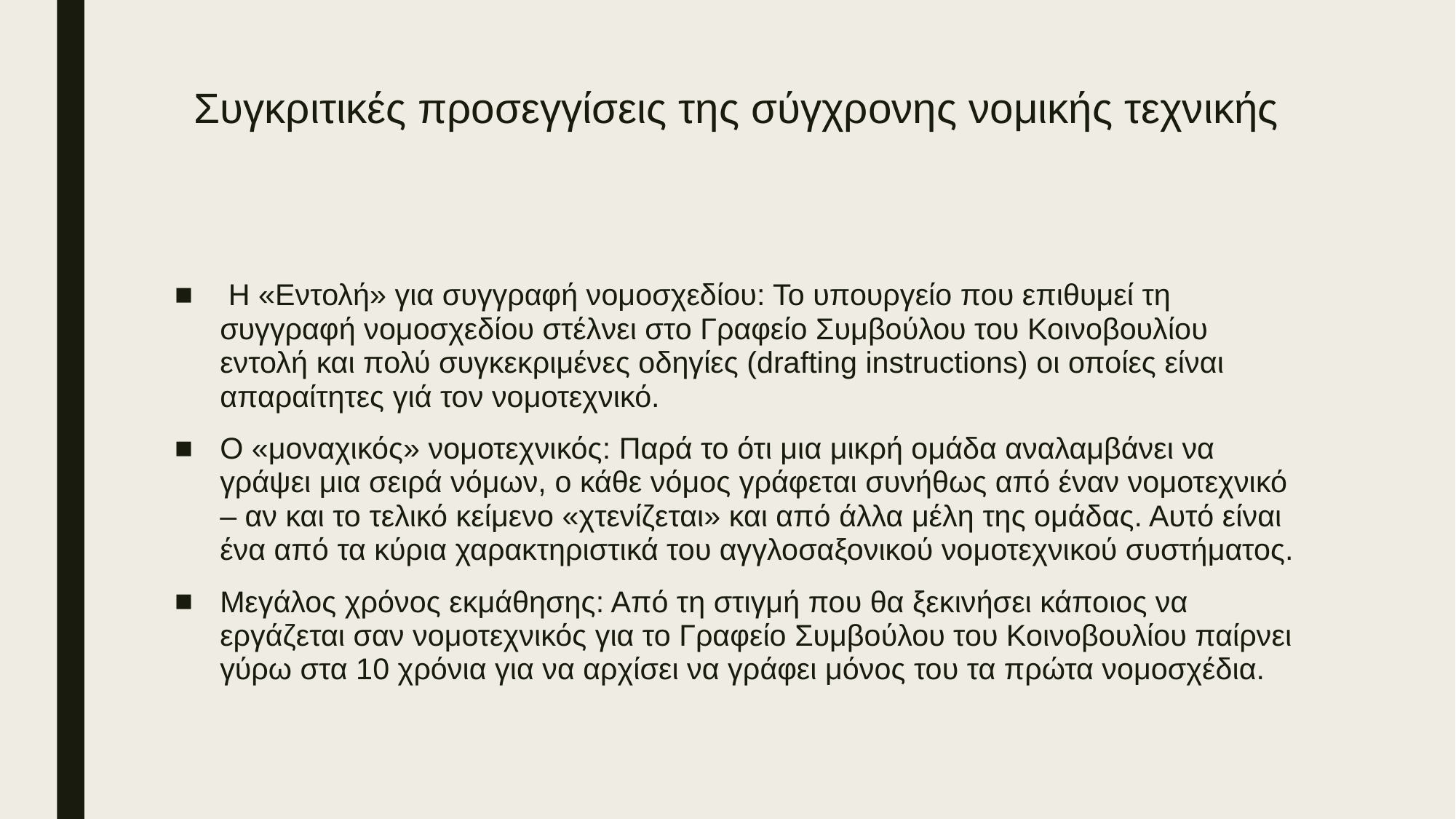

# Συγκριτικές προσεγγίσεις της σύγχρονης νομικής τεχνικής
 Η «Εντολή» για συγγραφή νομοσχεδίου: Το υπουργείο που επιθυμεί τη συγγραφή νομοσχεδίου στέλνει στο Γραφείο Συμβούλου του Κοινοβουλίου εντολή και πολύ συγκεκριμένες οδηγίες (drafting instructions) οι οποίες είναι απαραίτητες γιά τον νομοτεχνικό.
Ο «μοναχικός» νομοτεχνικός: Παρά το ότι μια μικρή ομάδα αναλαμβάνει να γράψει μια σειρά νόμων, ο κάθε νόμος γράφεται συνήθως από έναν νομοτεχνικό – αν και το τελικό κείμενο «χτενίζεται» και από άλλα μέλη της ομάδας. Αυτό είναι ένα από τα κύρια χαρακτηριστικά του αγγλοσαξονικού νομοτεχνικού συστήματος.
Μεγάλος χρόνος εκμάθησης: Από τη στιγμή που θα ξεκινήσει κάποιος να εργάζεται σαν νομοτεχνικός για το Γραφείο Συμβούλου του Κοινοβουλίου παίρνει γύρω στα 10 χρόνια για να αρχίσει να γράφει μόνος του τα πρώτα νομοσχέδια.